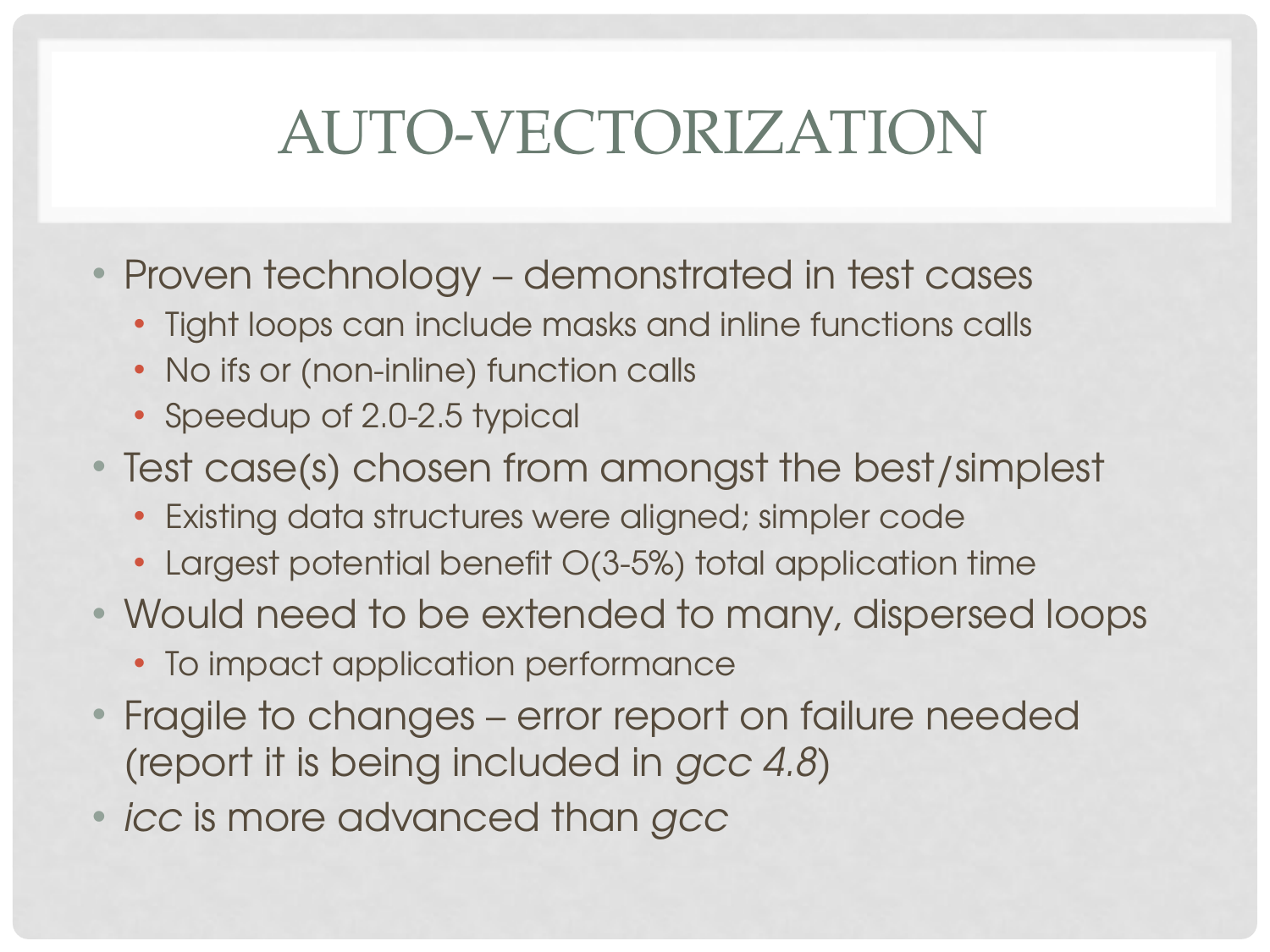

# Auto-vectorization
Proven technology – demonstrated in test cases
Tight loops can include masks and inline functions calls
No ifs or (non-inline) function calls
Speedup of 2.0-2.5 typical
Test case(s) chosen from amongst the best/simplest
Existing data structures were aligned; simpler code
Largest potential benefit O(3-5%) total application time
Would need to be extended to many, dispersed loops
To impact application performance
Fragile to changes – error report on failure needed (report it is being included in gcc 4.8)
icc is more advanced than gcc